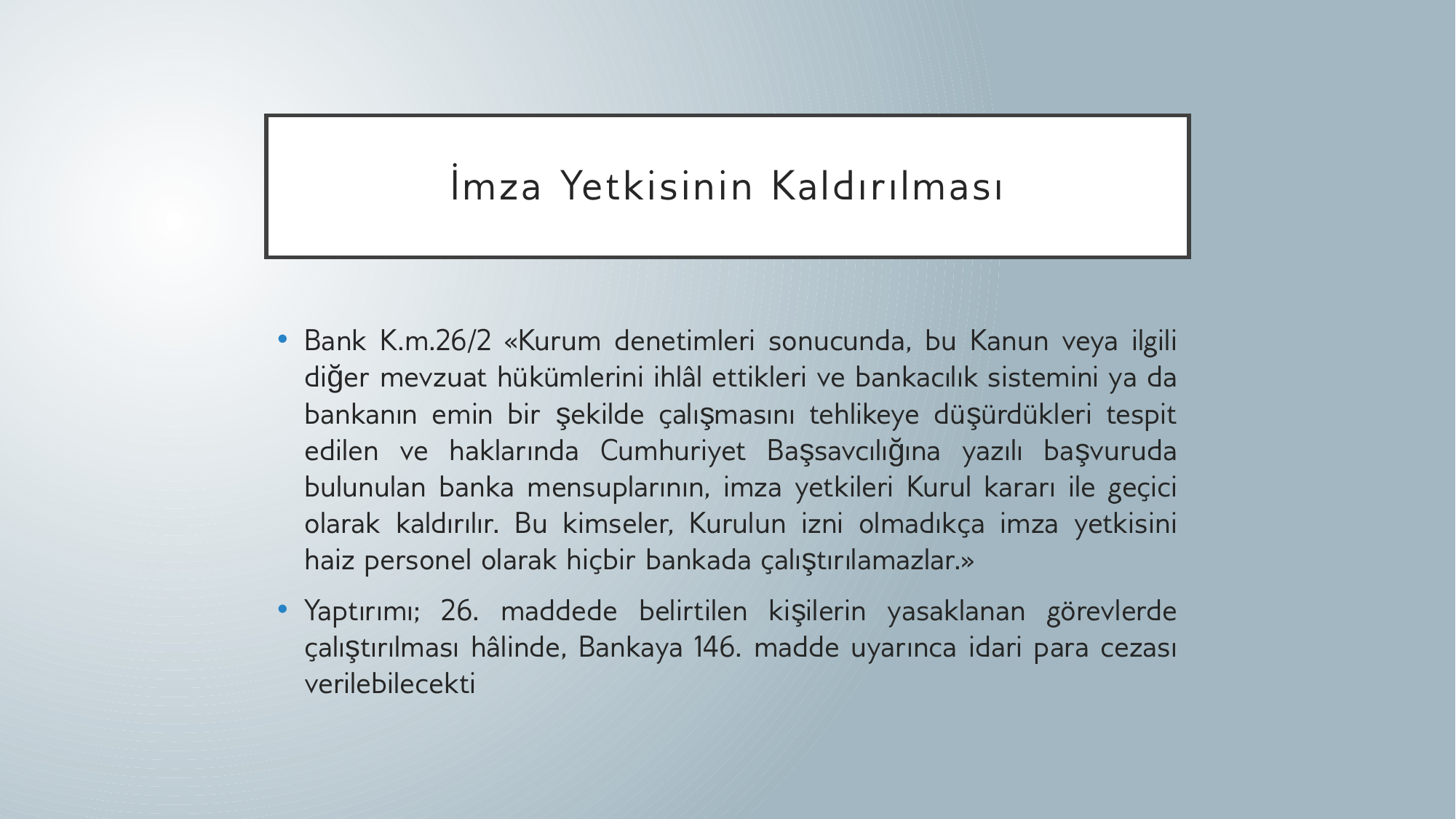

# İmza Yetkisinin Kaldırılması
Bank K.m.26/2 «Kurum denetimleri sonucunda, bu Kanun veya ilgili diğer mevzuat hükümlerini ihlâl ettikleri ve bankacılık sistemini ya da bankanın emin bir şekilde çalışmasını tehlikeye düşürdükleri tespit edilen ve haklarında Cumhuriyet Başsavcılığına yazılı başvuruda bulunulan banka mensuplarının, imza yetkileri Kurul kararı ile geçici olarak kaldırılır. Bu kimseler, Kurulun izni olmadıkça imza yetkisini haiz personel olarak hiçbir bankada çalıştırılamazlar.»
Yaptırımı; 26. maddede belirtilen kişilerin yasaklanan görevlerde çalıştırılması hâlinde, Bankaya 146. madde uyarınca idari para cezası verilebilecekti